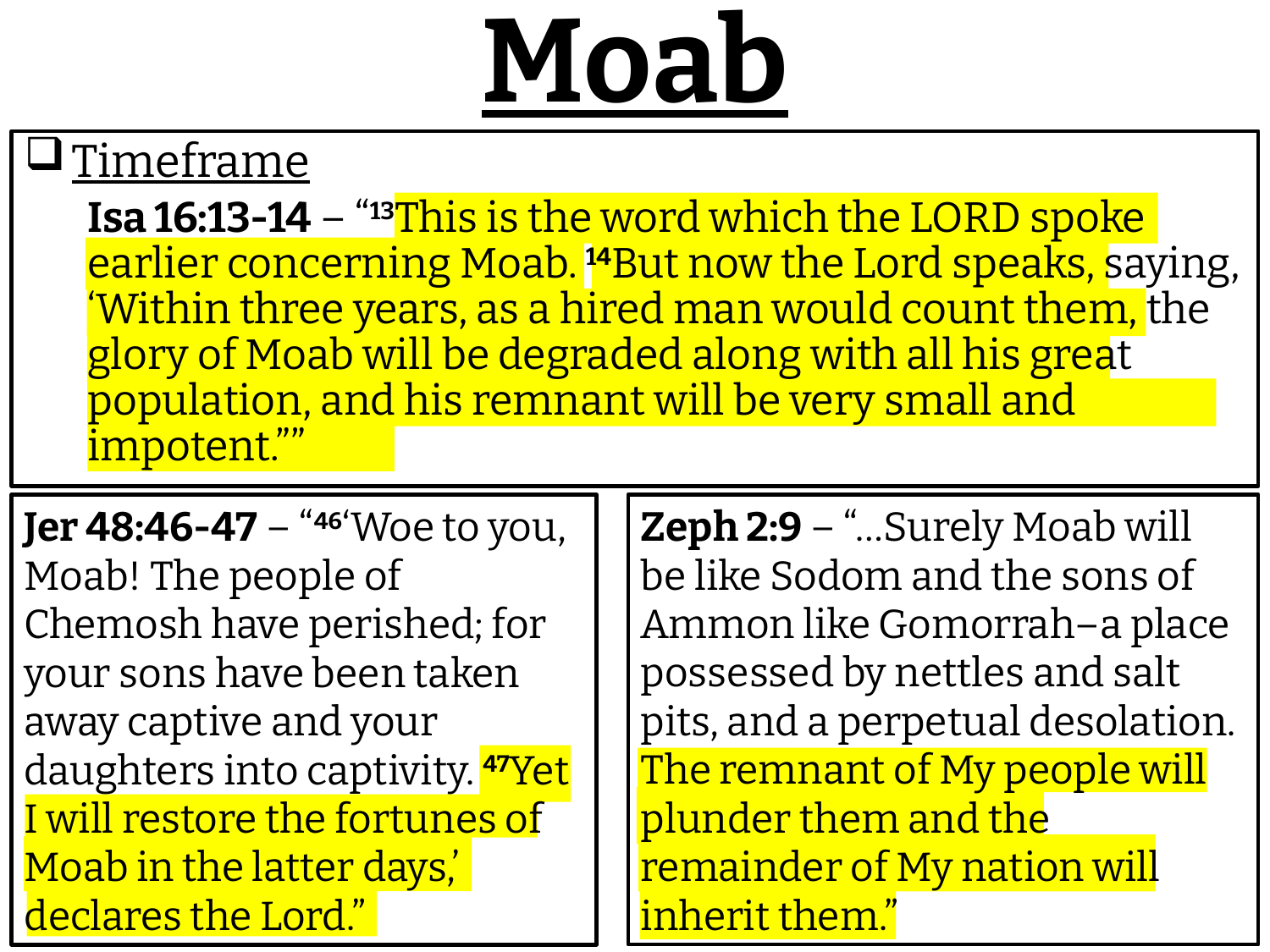

Moab
Timeframe
Isa 16:13-14 – “13This is the word which the Lord spoke earlier concerning Moab. 14But now the Lord speaks, saying, ‘Within three years, as a hired man would count them, the glory of Moab will be degraded along with all his great population, and his remnant will be very small and impotent.””

Zeph 2:9 – “…Surely Moab will be like Sodom and the sons of Ammon like Gomorrah–a place possessed by nettles and salt pits, and a perpetual desolation. The remnant of My people will plunder them and the remainder of My nation will inherit them.”
Jer 48:46-47 – “46‘Woe to you, Moab! The people of Chemosh have perished; for your sons have been taken away captive and your daughters into captivity. 47Yet I will restore the fortunes of Moab in the latter days,’ declares the Lord.”